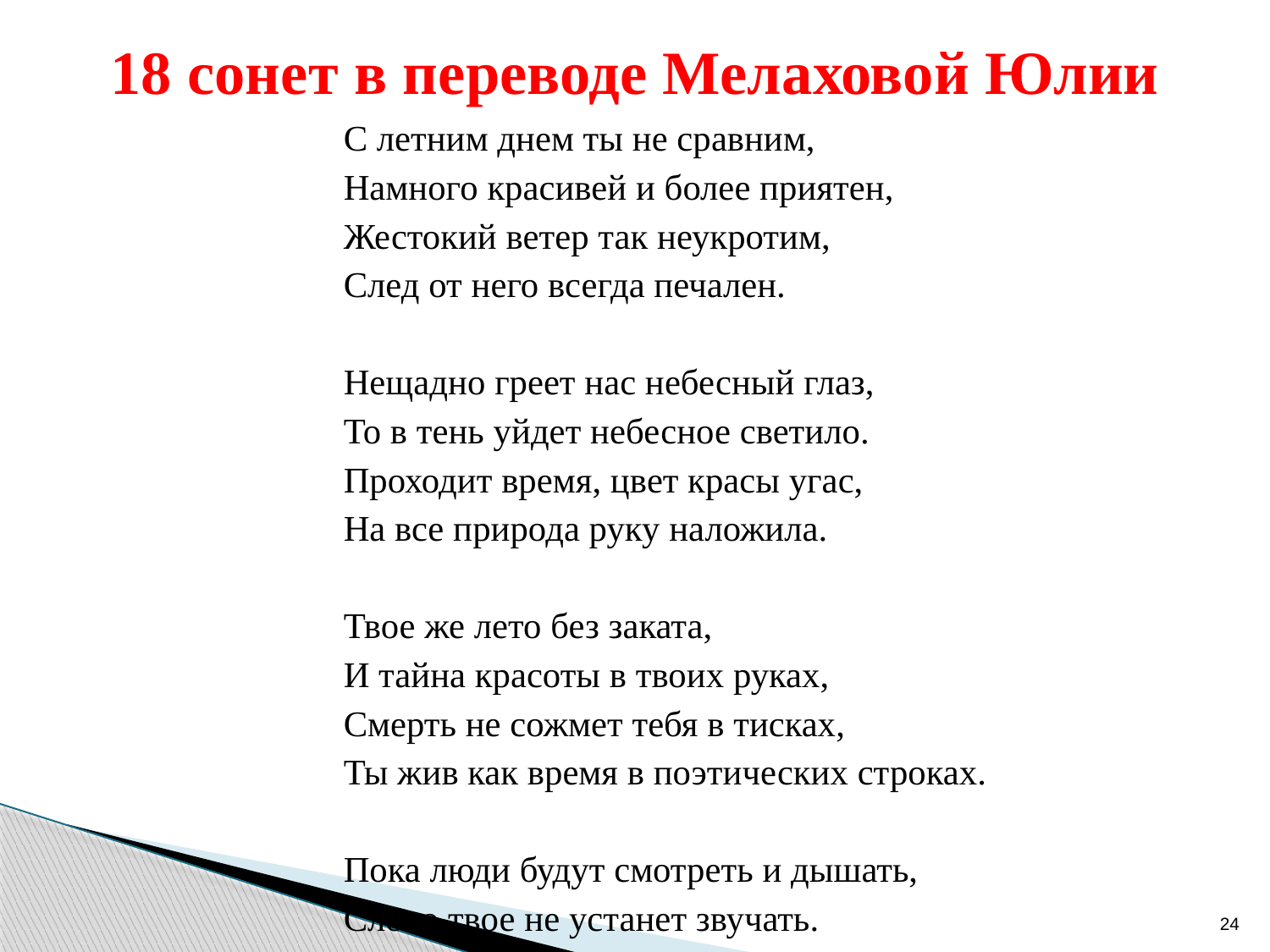

# 18 сонет в переводе Мелаховой Юлии
С летним днем ты не сравним,
Намного красивей и более приятен,
Жестокий ветер так неукротим,
След от него всегда печален.

Нещадно греет нас небесный глаз,
То в тень уйдет небесное светило.
Проходит время, цвет красы угас,
На все природа руку наложила.

Твое же лето без заката,
И тайна красоты в твоих руках,
Смерть не сожмет тебя в тисках,
Ты жив как время в поэтических строках.

Пока люди будут смотреть и дышать,
Слово твое не устанет звучать.
24